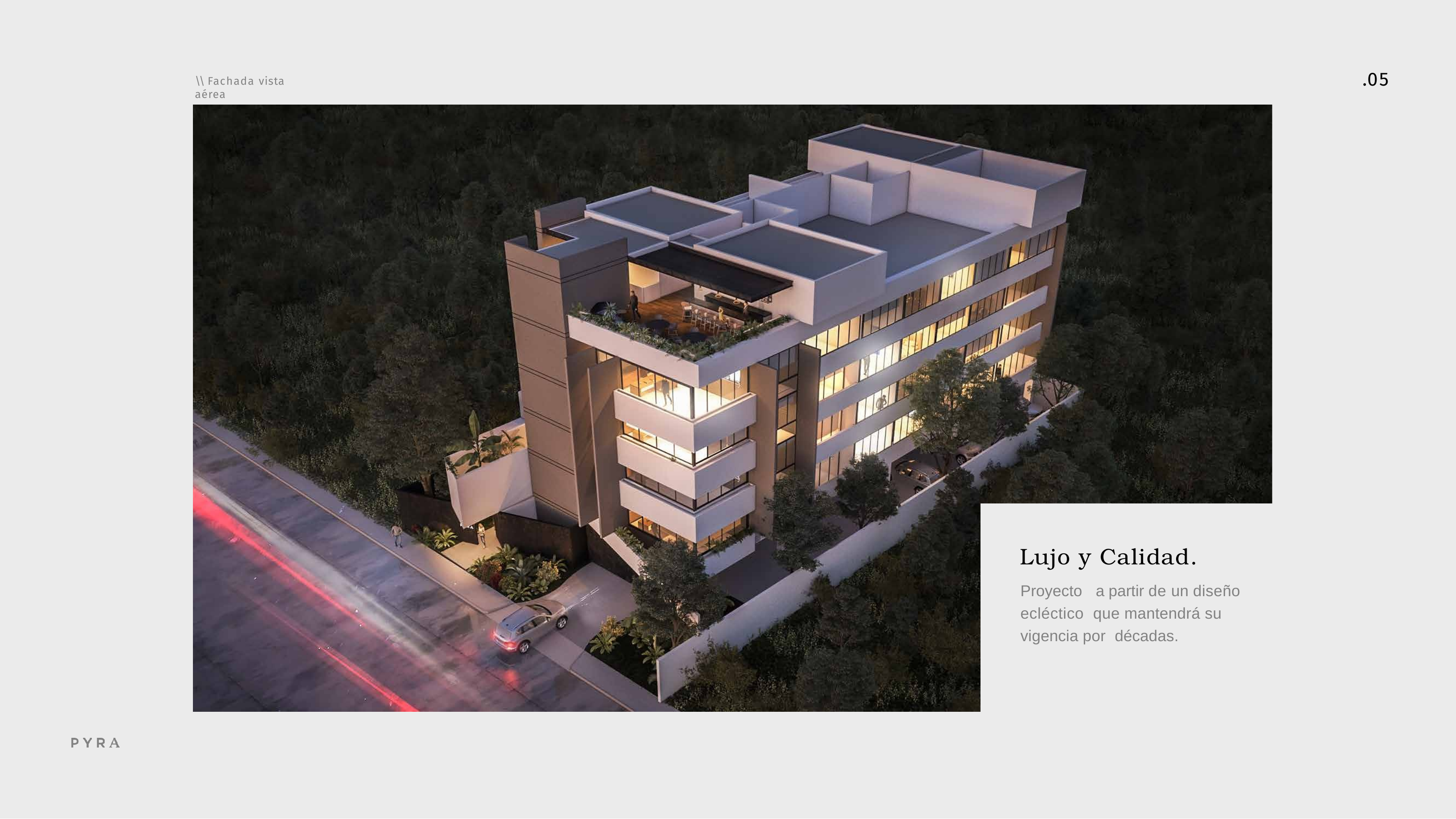

.05
\\ Fachada vista aérea

Lujo y Calidad.
Proyecto   a partir de un diseño ecléctico  que mantendrá su vigencia por  décadas.